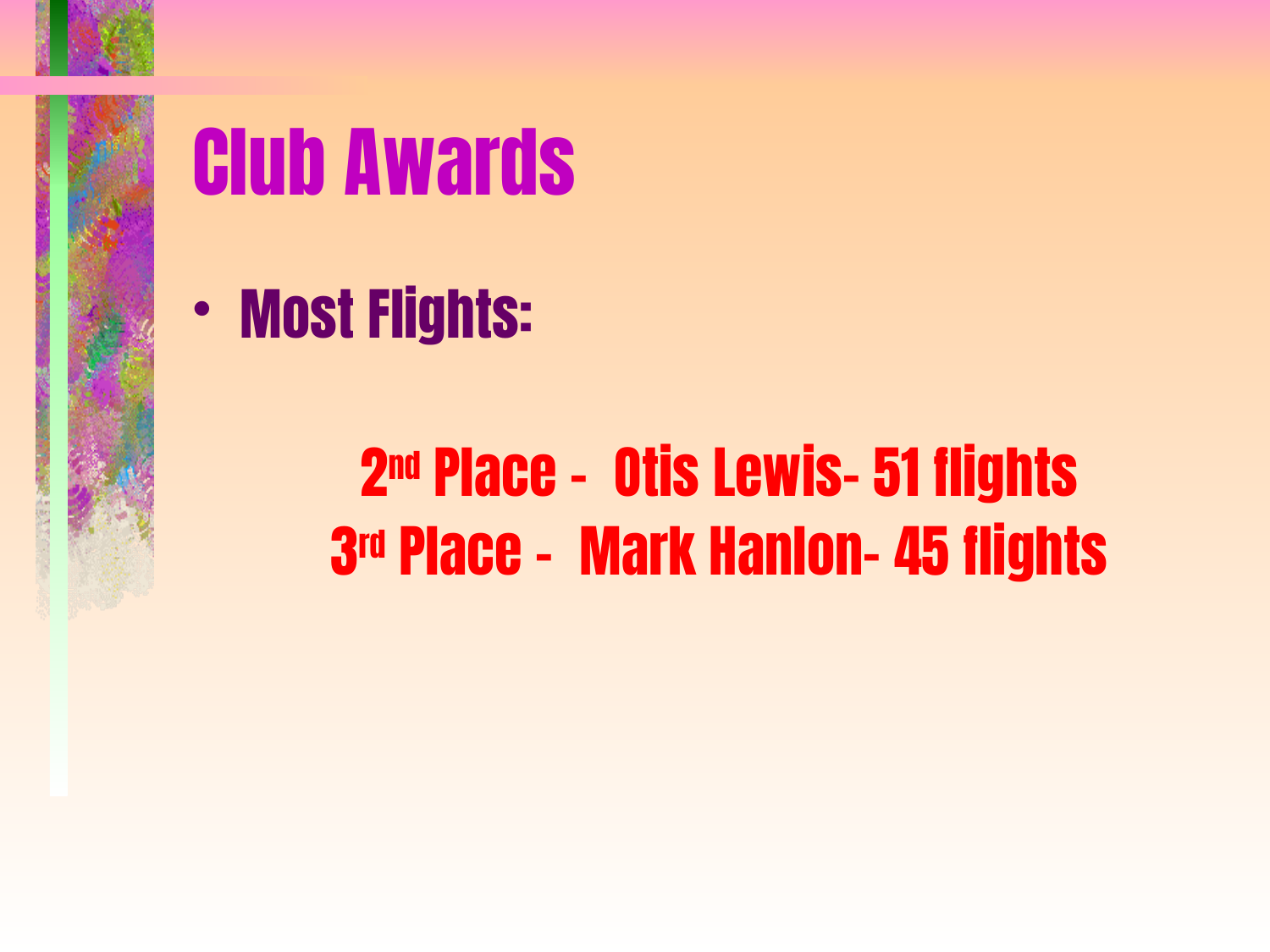

# Club Awards
Most Flights:

2nd Place -  Otis Lewis– 51 flights
3rd Place -  Mark Hanlon– 45 flights